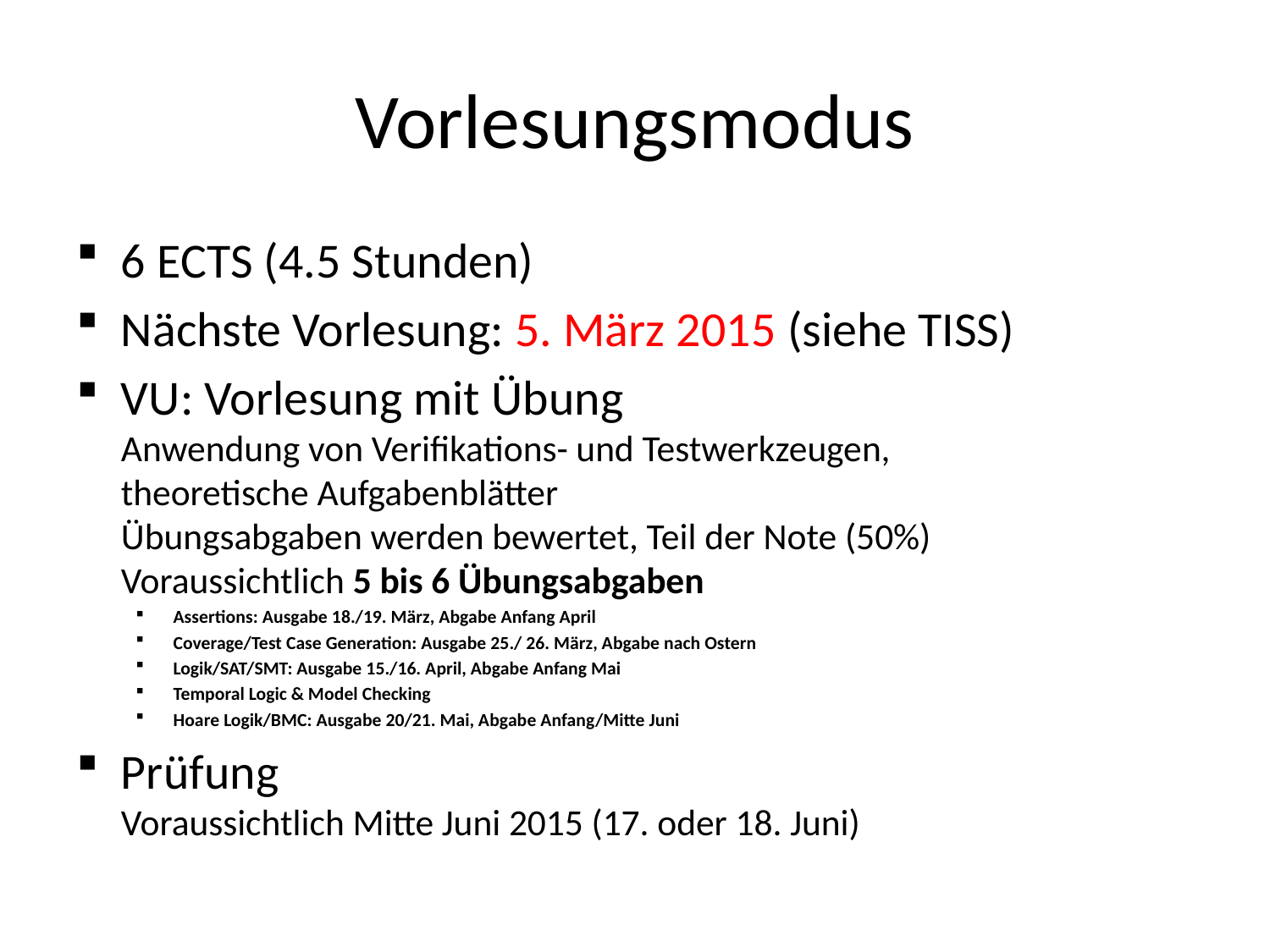

# Vorlesungsmodus
6 ECTS (4.5 Stunden)
Nächste Vorlesung: 5. März 2015 (siehe TISS)
VU: Vorlesung mit Übung
Anwendung von Verifikations- und Testwerkzeugen,
theoretische Aufgabenblätter
Übungsabgaben werden bewertet, Teil der Note (50%)
Voraussichtlich 5 bis 6 Übungsabgaben
Assertions: Ausgabe 18./19. März, Abgabe Anfang April
Coverage/Test Case Generation: Ausgabe 25./ 26. März, Abgabe nach Ostern
Logik/SAT/SMT: Ausgabe 15./16. April, Abgabe Anfang Mai
Temporal Logic & Model Checking
Hoare Logik/BMC: Ausgabe 20/21. Mai, Abgabe Anfang/Mitte Juni
Prüfung
Voraussichtlich Mitte Juni 2015 (17. oder 18. Juni)